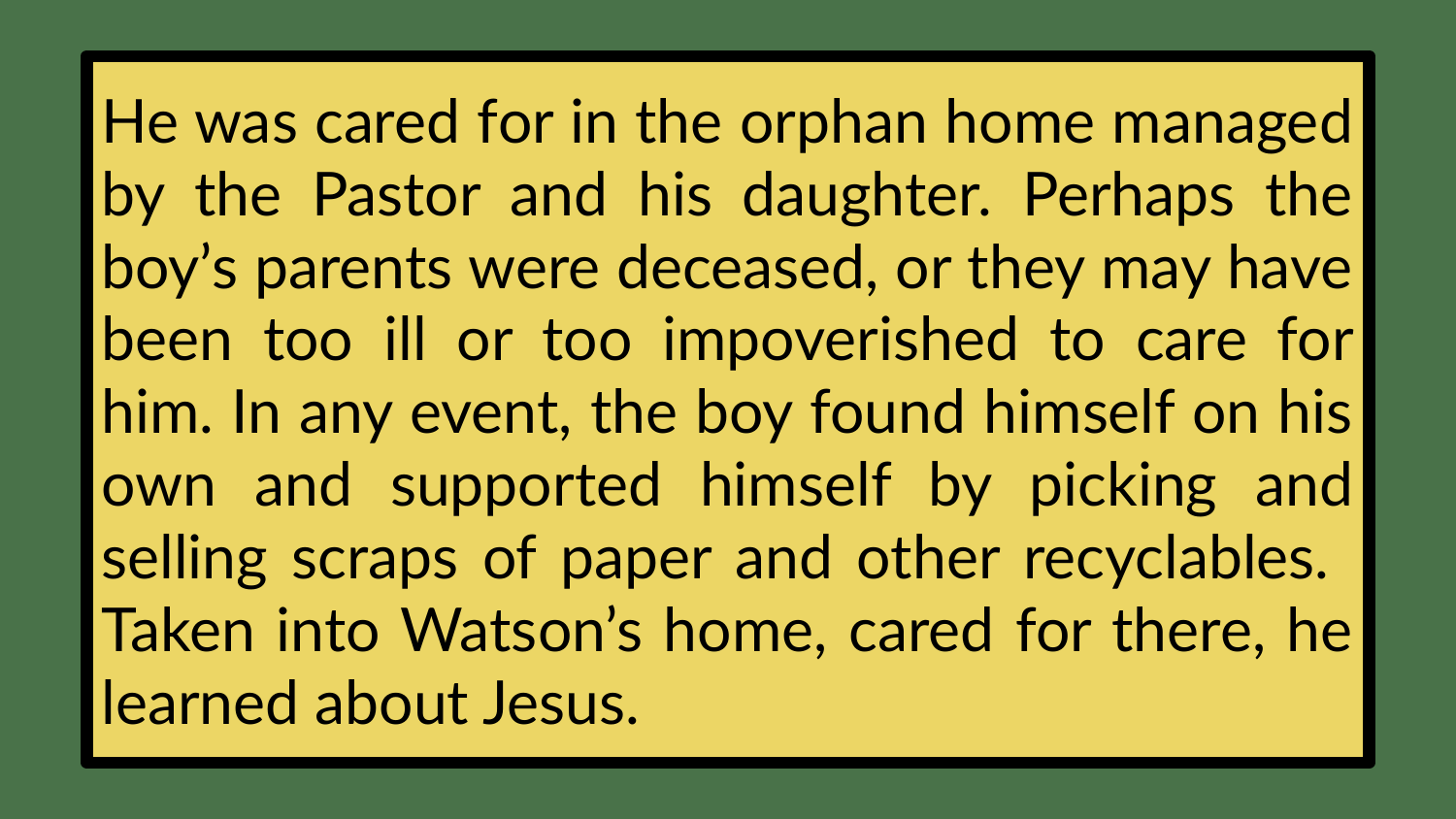

He was cared for in the orphan home managed by the Pastor and his daughter. Perhaps the boy’s parents were deceased, or they may have been too ill or too impoverished to care for him. In any event, the boy found himself on his own and supported himself by picking and selling scraps of paper and other recyclables.  Taken into Watson’s home, cared for there, he learned about Jesus.
#